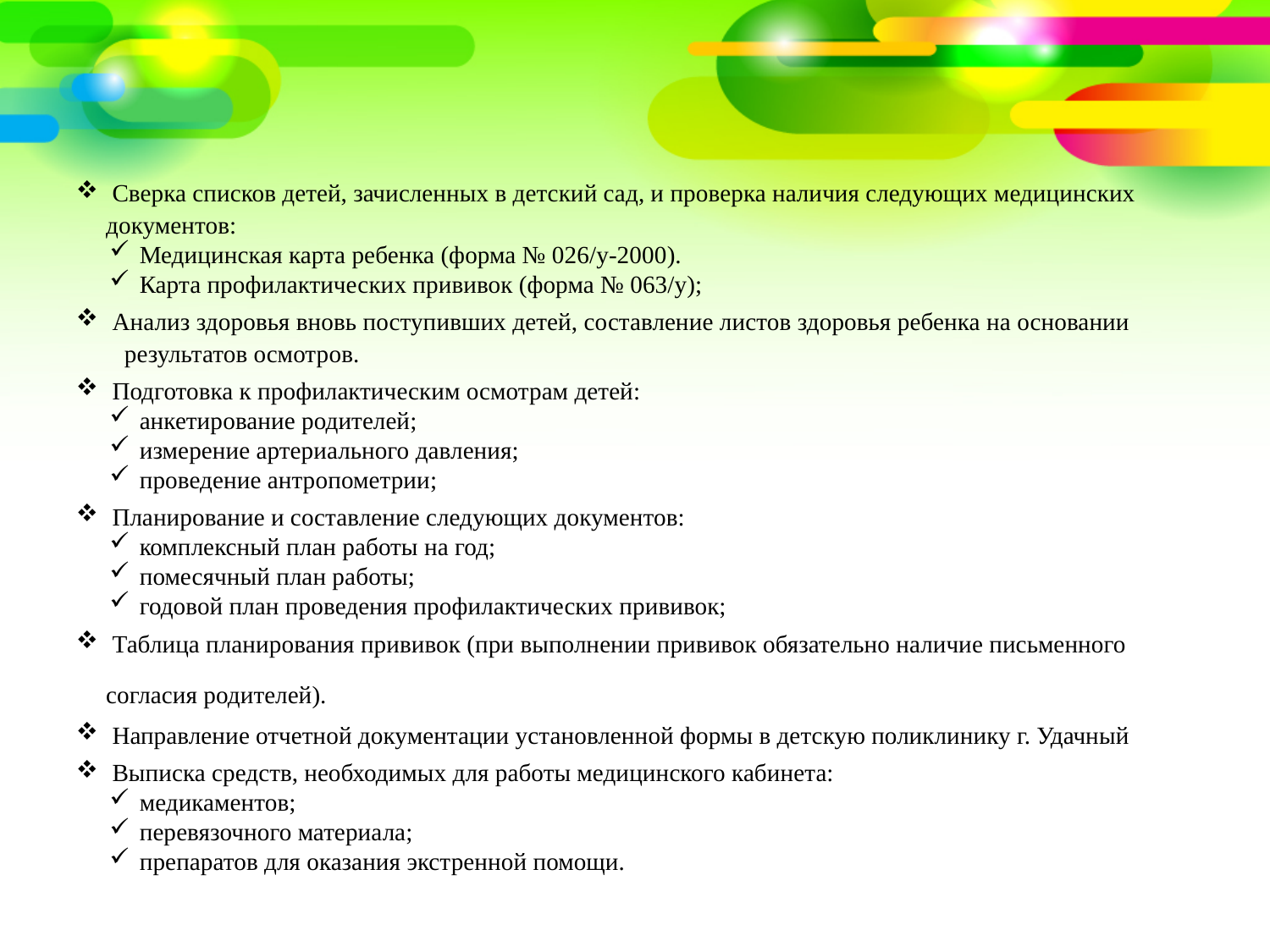

Сверка списков детей, зачисленных в детский сад, и проверка наличия следующих медицинских документов:
Медицинская карта ребенка (форма № 026/у-2000).
Карта профилактических прививок (форма № 063/у);
 Анализ здоровья вновь поступивших детей, составление листов здоровья ребенка на основании              результатов осмотров.
 Подготовка к профилактическим осмотрам детей:
анкетирование родителей;
измерение артериального давления;
проведение антропометрии;
 Планирование и составление следующих документов:
комплексный план работы на год;
помесячный план работы;
годовой план проведения профилактических прививок;
 Таблица планирования прививок (при выполнении прививок обязательно наличие письменного согласия родителей).
 Направление отчетной документации установленной формы в детскую поликлинику г. Удачный
 Выписка средств, необходимых для работы медицинского кабинета:
медикаментов;
перевязочного материала;
препаратов для оказания экстренной помощи.